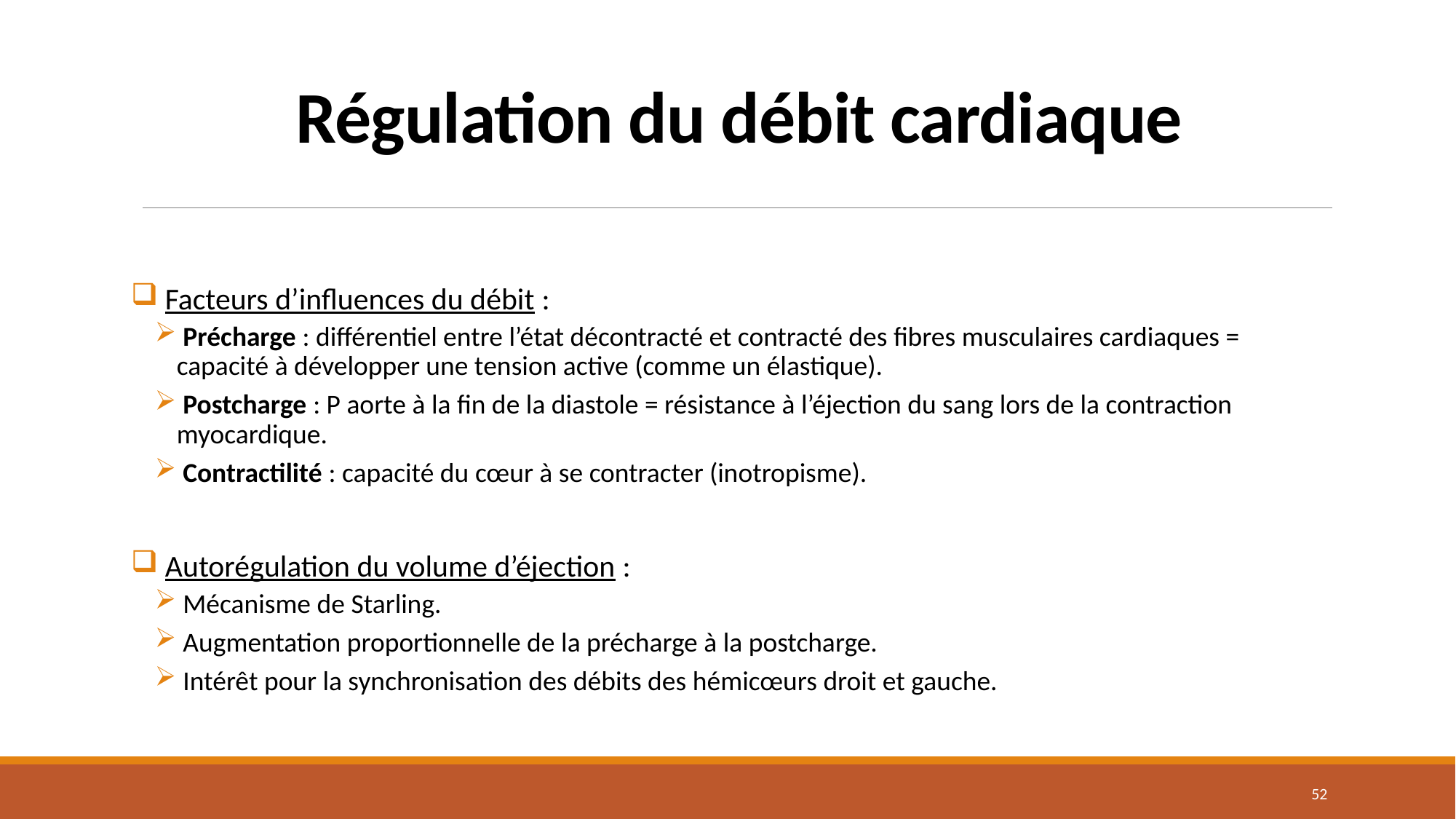

# Régulation du débit cardiaque

 Facteurs d’influences du débit :
 Précharge : différentiel entre l’état décontracté et contracté des fibres musculaires cardiaques = capacité à développer une tension active (comme un élastique).
 Postcharge : P aorte à la fin de la diastole = résistance à l’éjection du sang lors de la contraction myocardique.
 Contractilité : capacité du cœur à se contracter (inotropisme).

 Autorégulation du volume d’éjection :
 Mécanisme de Starling.
 Augmentation proportionnelle de la précharge à la postcharge.
 Intérêt pour la synchronisation des débits des hémicœurs droit et gauche.
52